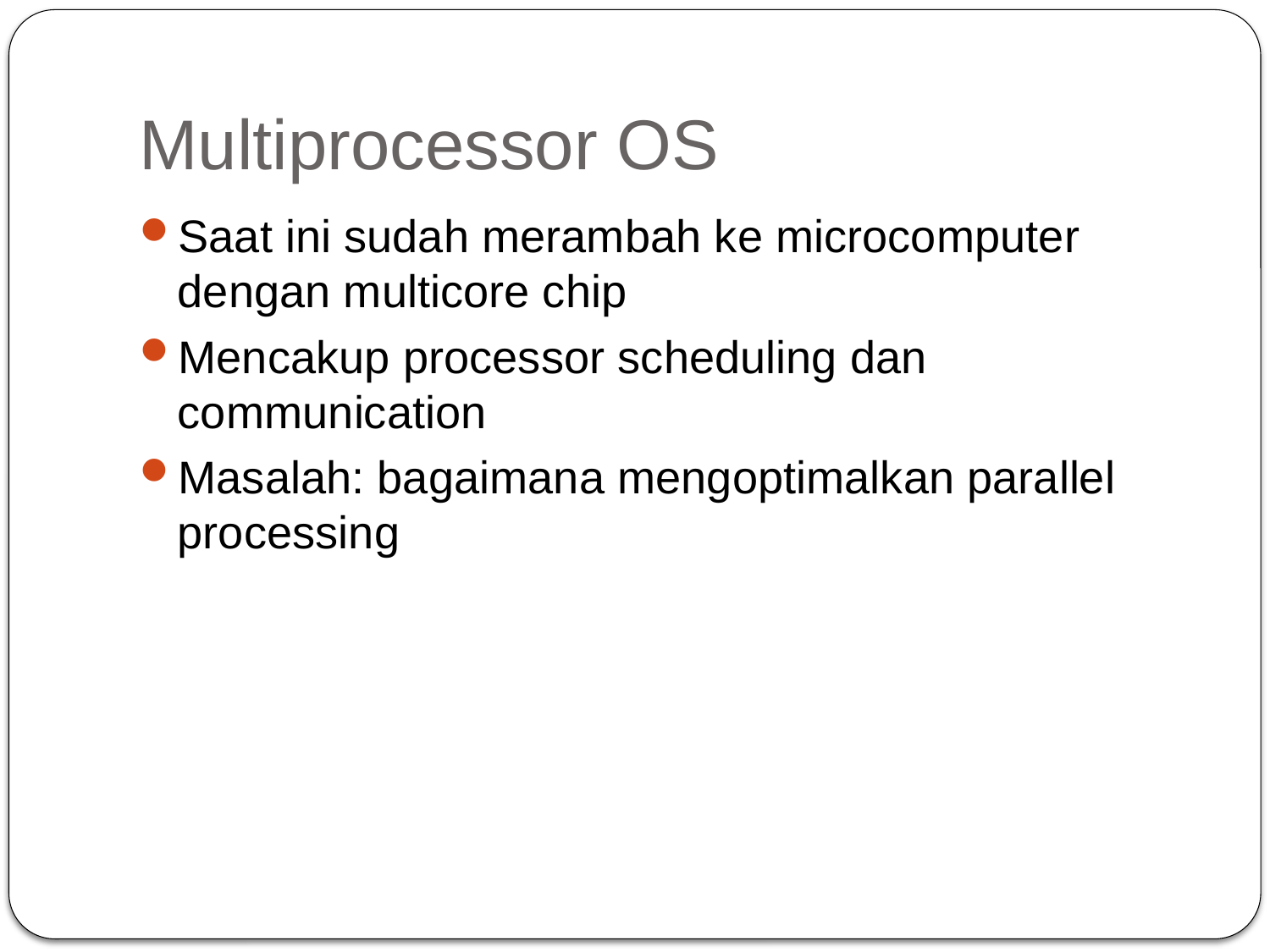

# Multiprocessor OS
Saat ini sudah merambah ke microcomputer dengan multicore chip
Mencakup processor scheduling dan communication
Masalah: bagaimana mengoptimalkan parallel processing